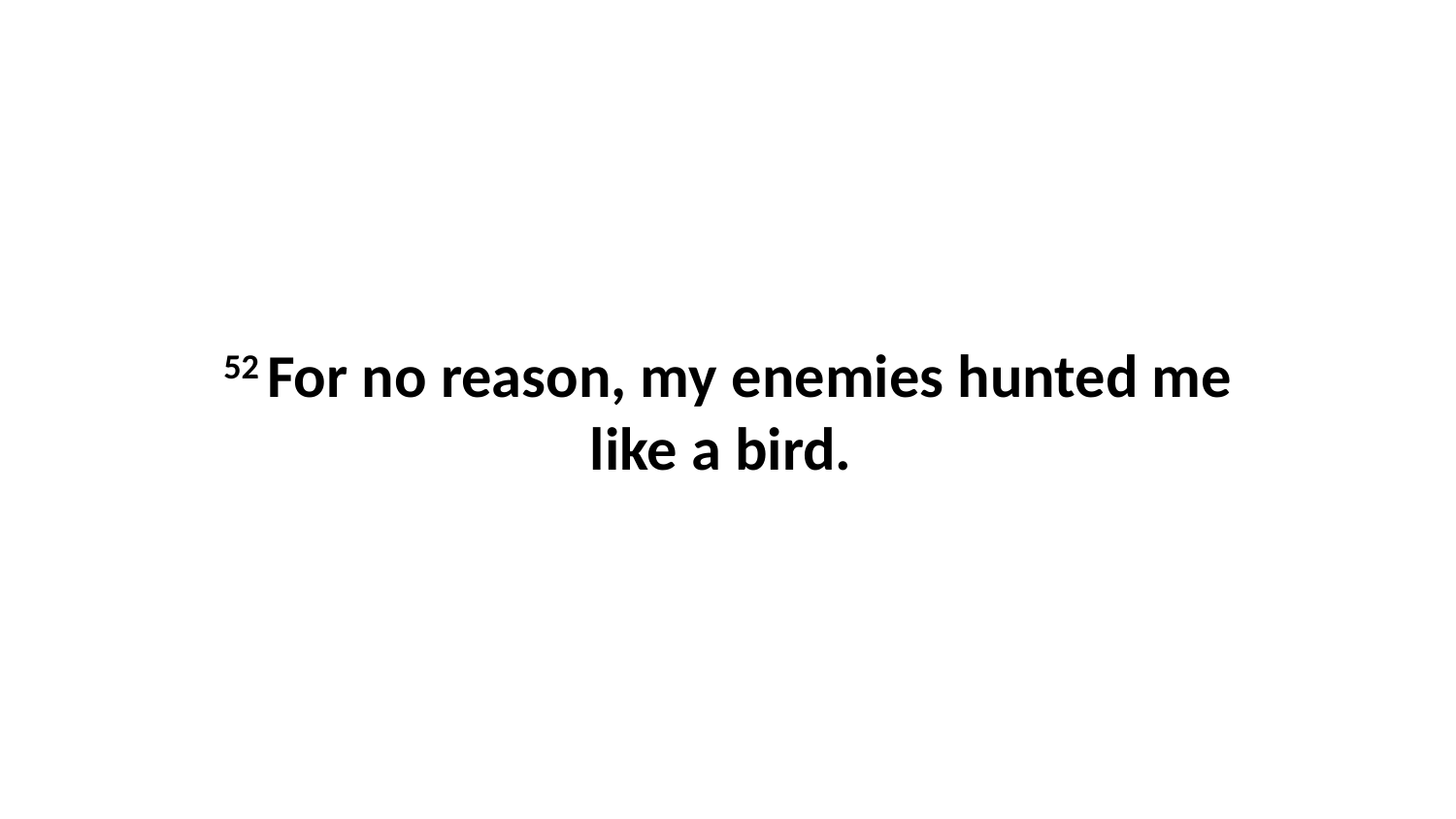

52 For no reason, my enemies hunted me like a bird.